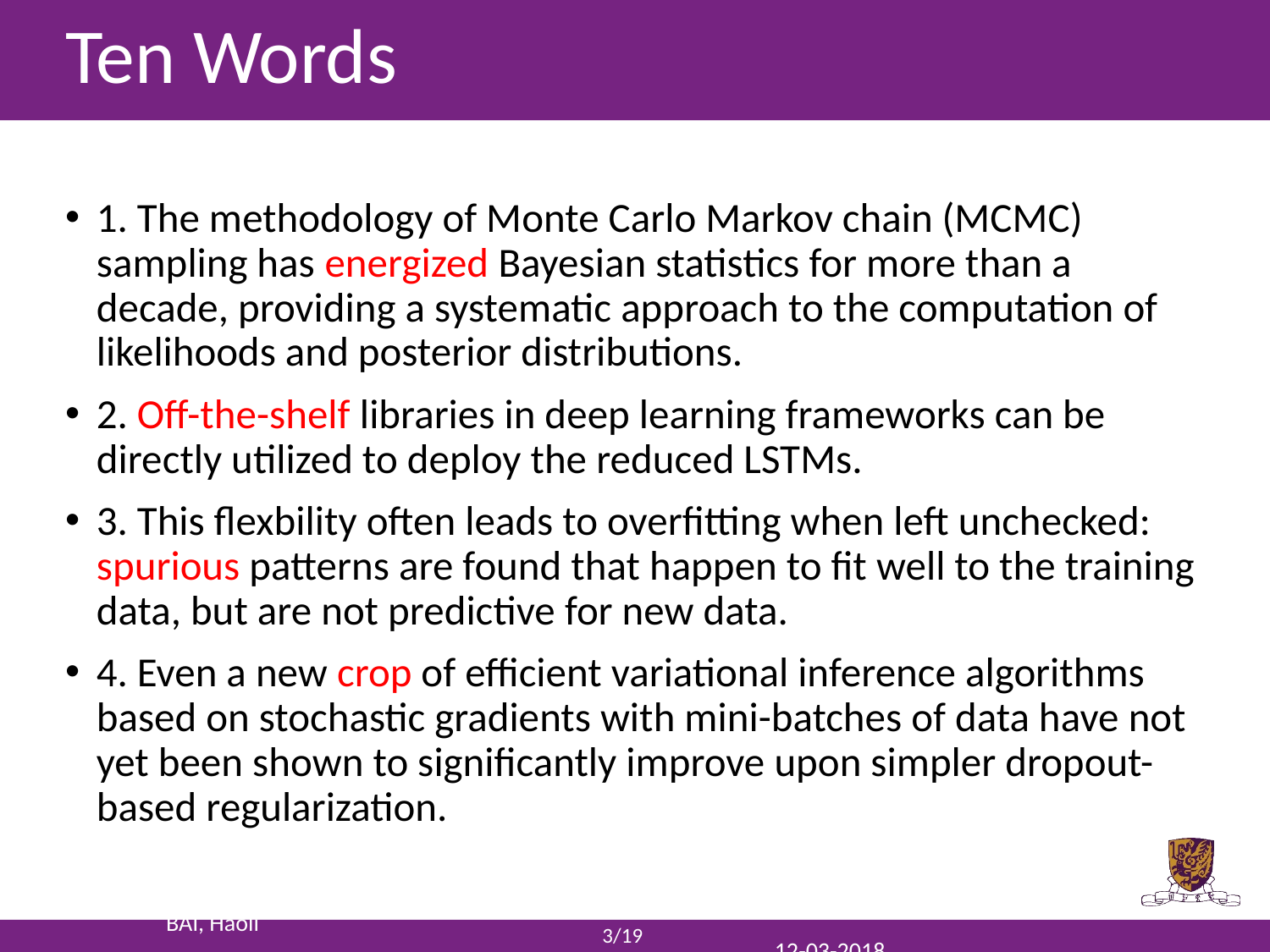

# Ten Words
1. The methodology of Monte Carlo Markov chain (MCMC) sampling has energized Bayesian statistics for more than a decade, providing a systematic approach to the computation of likelihoods and posterior distributions.
2. Off-the-shelf libraries in deep learning frameworks can be directly utilized to deploy the reduced LSTMs.
3. This flexbility often leads to overfitting when left unchecked: spurious patterns are found that happen to fit well to the training data, but are not predictive for new data.
4. Even a new crop of efficient variational inference algorithms based on stochastic gradients with mini-batches of data have not yet been shown to significantly improve upon simpler dropout-based regularization.
3/19